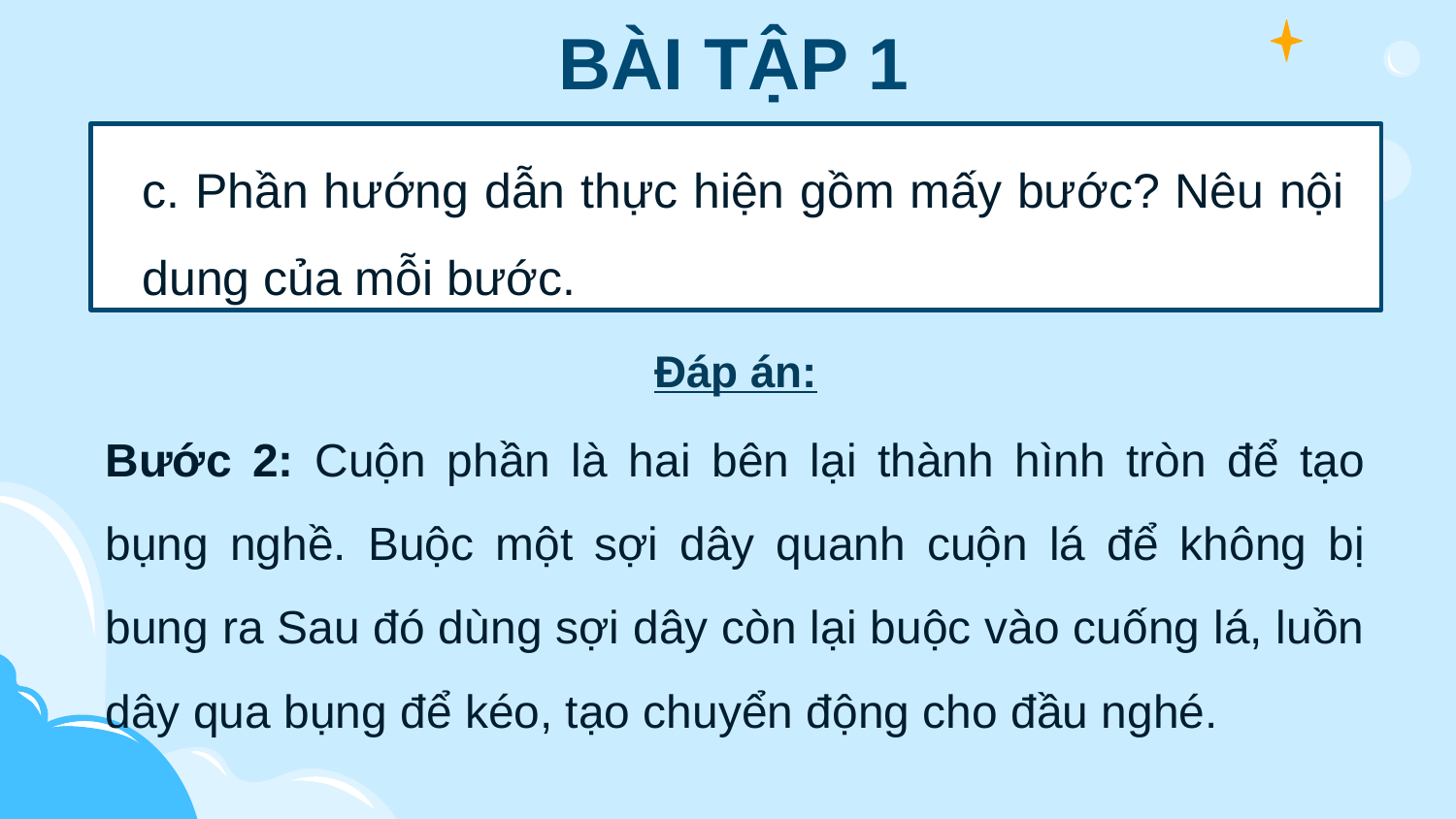

BÀI TẬP 1
c. Phần hướng dẫn thực hiện gồm mấy bước? Nêu nội dung của mỗi bước.

Đáp án:
Bước 2: Cuộn phần là hai bên lại thành hình tròn để tạo bụng nghề. Buộc một sợi dây quanh cuộn lá để không bị bung ra Sau đó dùng sợi dây còn lại buộc vào cuống lá, luồn dây qua bụng để kéo, tạo chuyển động cho đầu nghé.